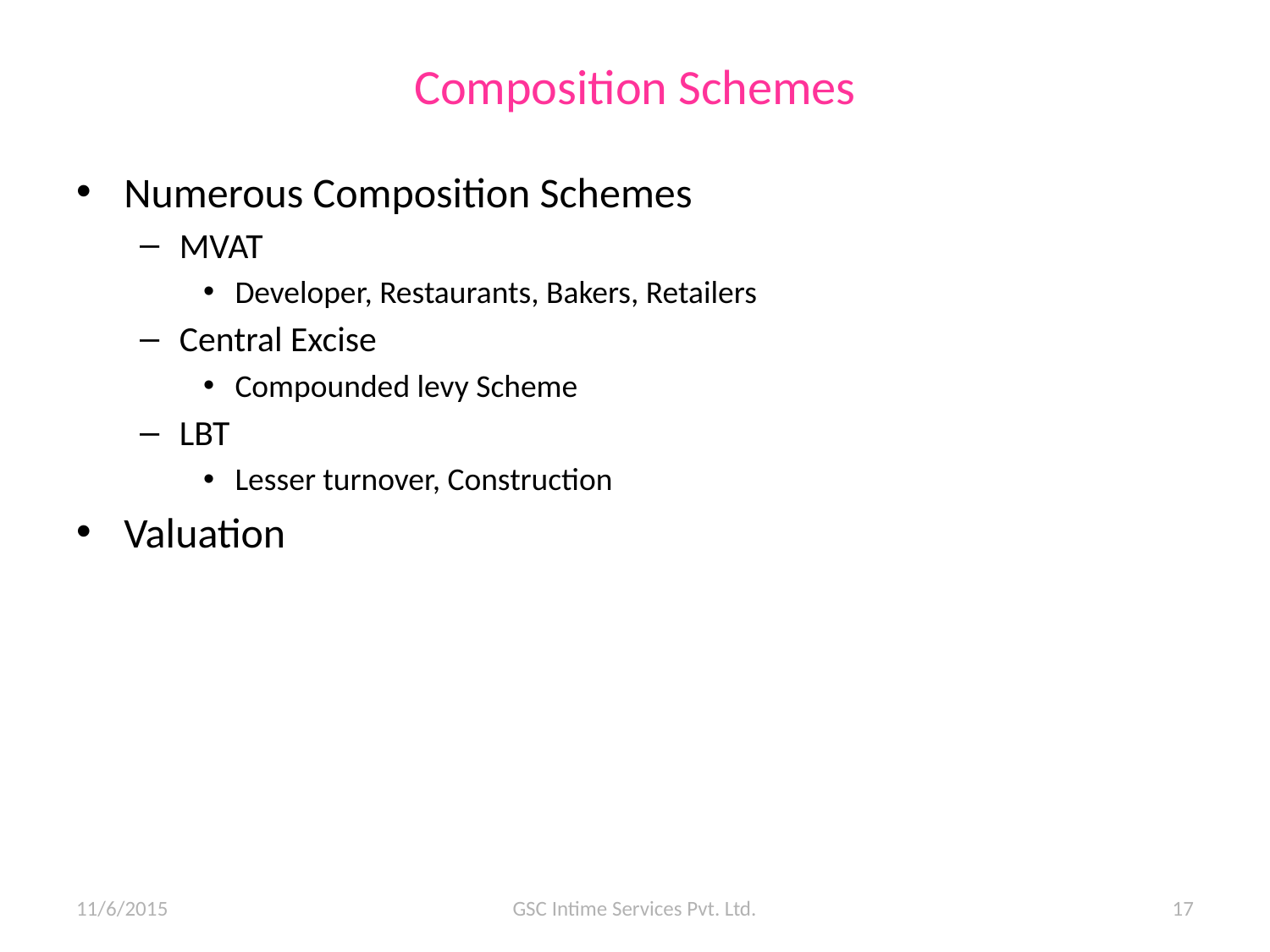

# Composition Schemes
Numerous Composition Schemes
MVAT
Developer, Restaurants, Bakers, Retailers
Central Excise
Compounded levy Scheme
LBT
Lesser turnover, Construction
Valuation
11/6/2015
GSC Intime Services Pvt. Ltd.
17